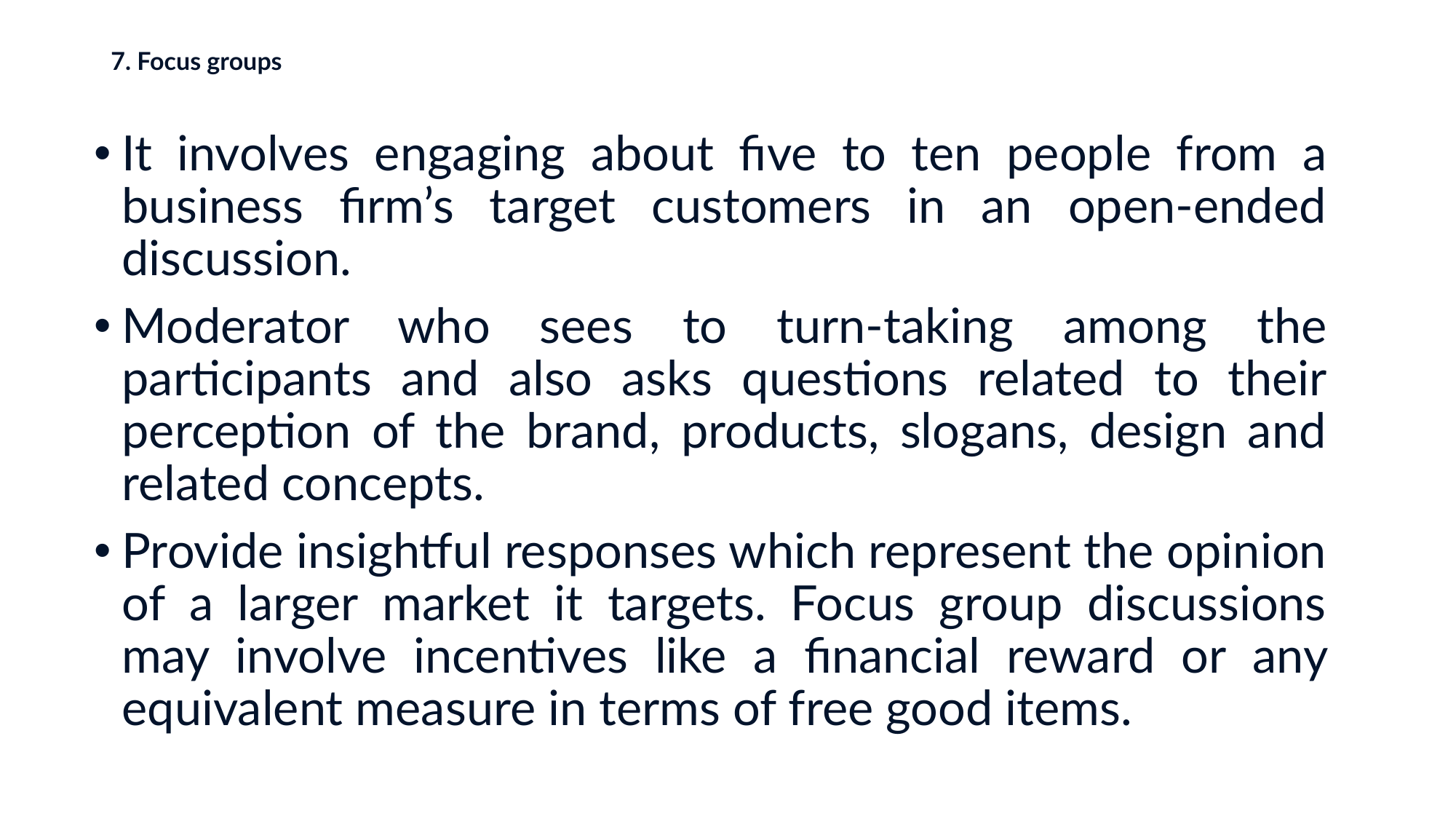

# 7. Focus groups
It involves engaging about five to ten people from a business firm’s target customers in an open-ended discussion.
Moderator who sees to turn-taking among the participants and also asks questions related to their perception of the brand, products, slogans, design and related concepts.
Provide insightful responses which represent the opinion of a larger market it targets. Focus group discussions may involve incentives like a financial reward or any equivalent measure in terms of free good items.